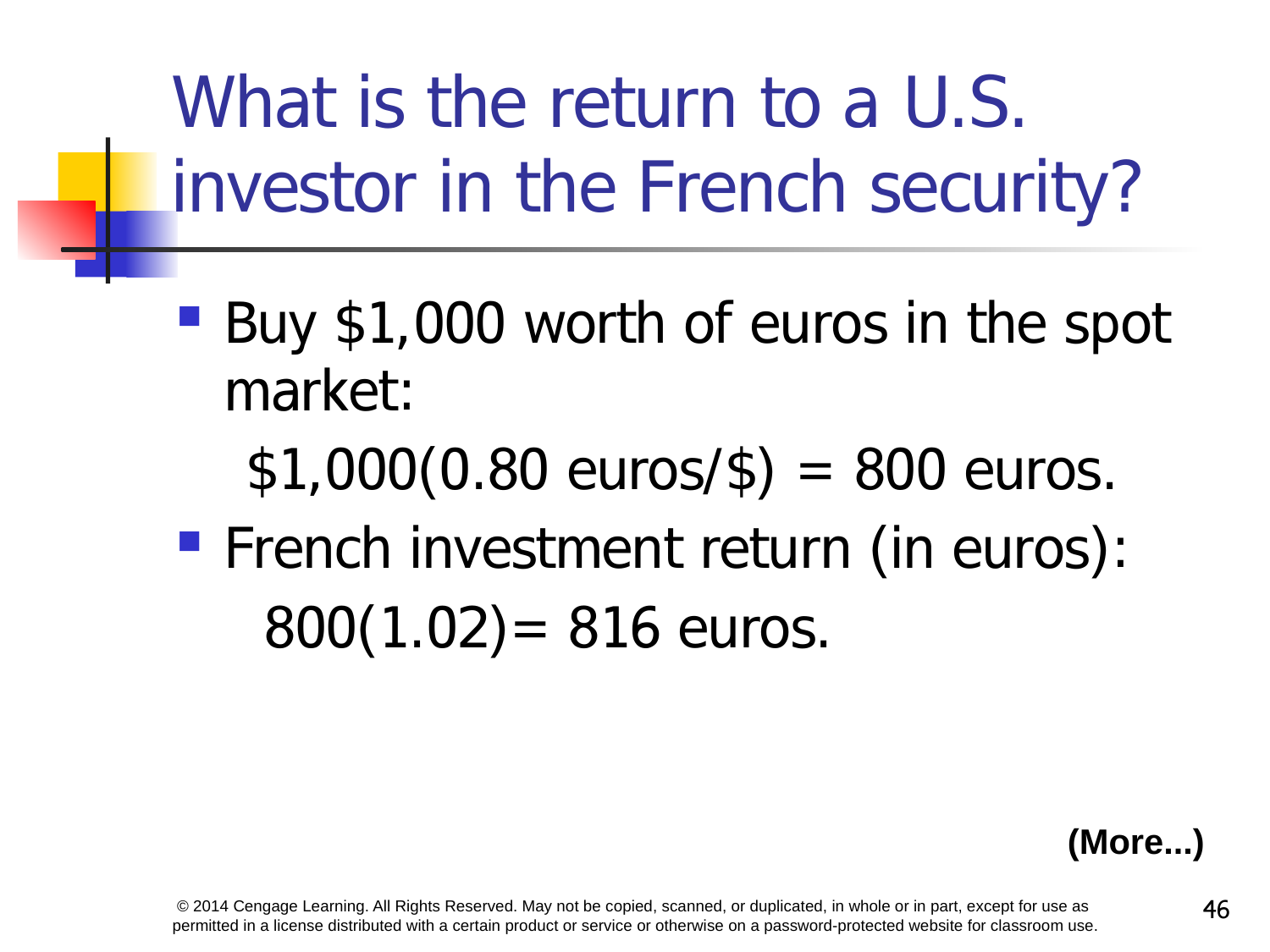

# What is the return to a U.S. investor in the French security?
Buy $1,000 worth of euros in the spot market:
    $1,000(0.80 euros/$) = 800 euros.
French investment return (in euros):
     800(1.02)= 816 euros.
(More...)
46